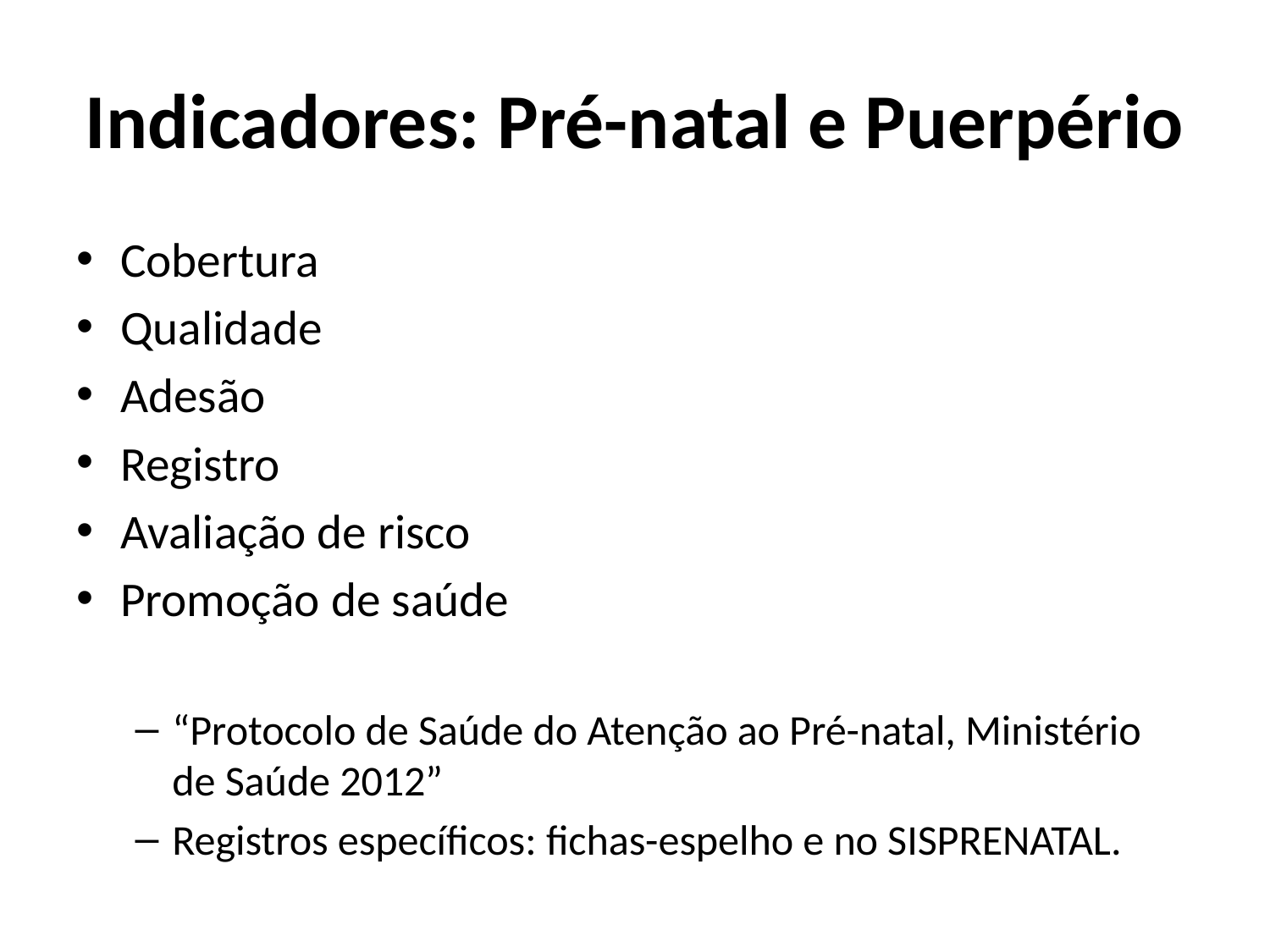

# Indicadores: Pré-natal e Puerpério
Cobertura
Qualidade
Adesão
Registro
Avaliação de risco
Promoção de saúde

“Protocolo de Saúde do Atenção ao Pré-natal, Ministério de Saúde 2012”
Registros específicos: fichas-espelho e no SISPRENATAL.